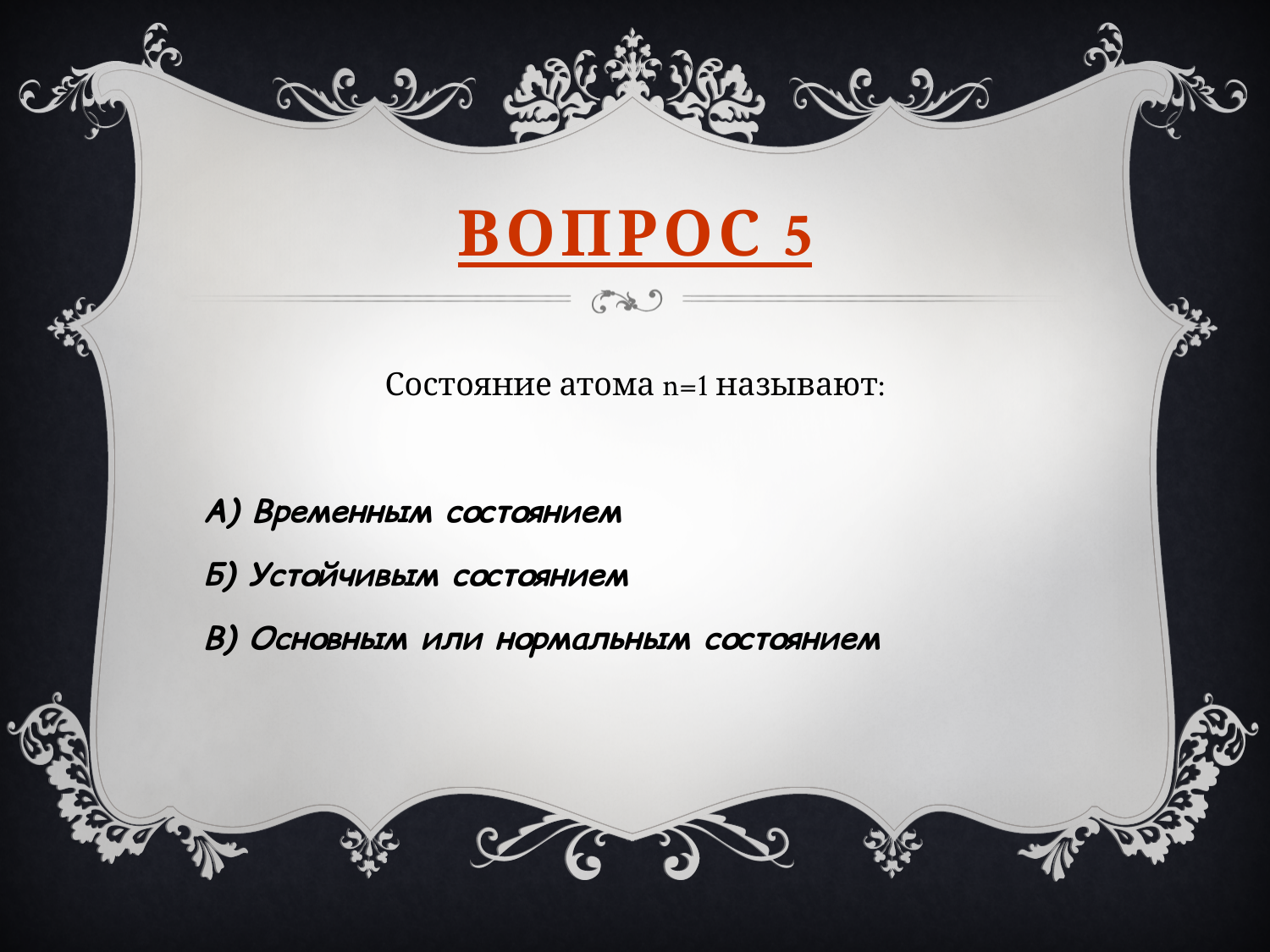

# Вопрос 5
Состояние атома n=1 называют:

А) Временным состоянием
Б) Устойчивым состоянием
В) Основным или нормальным состоянием